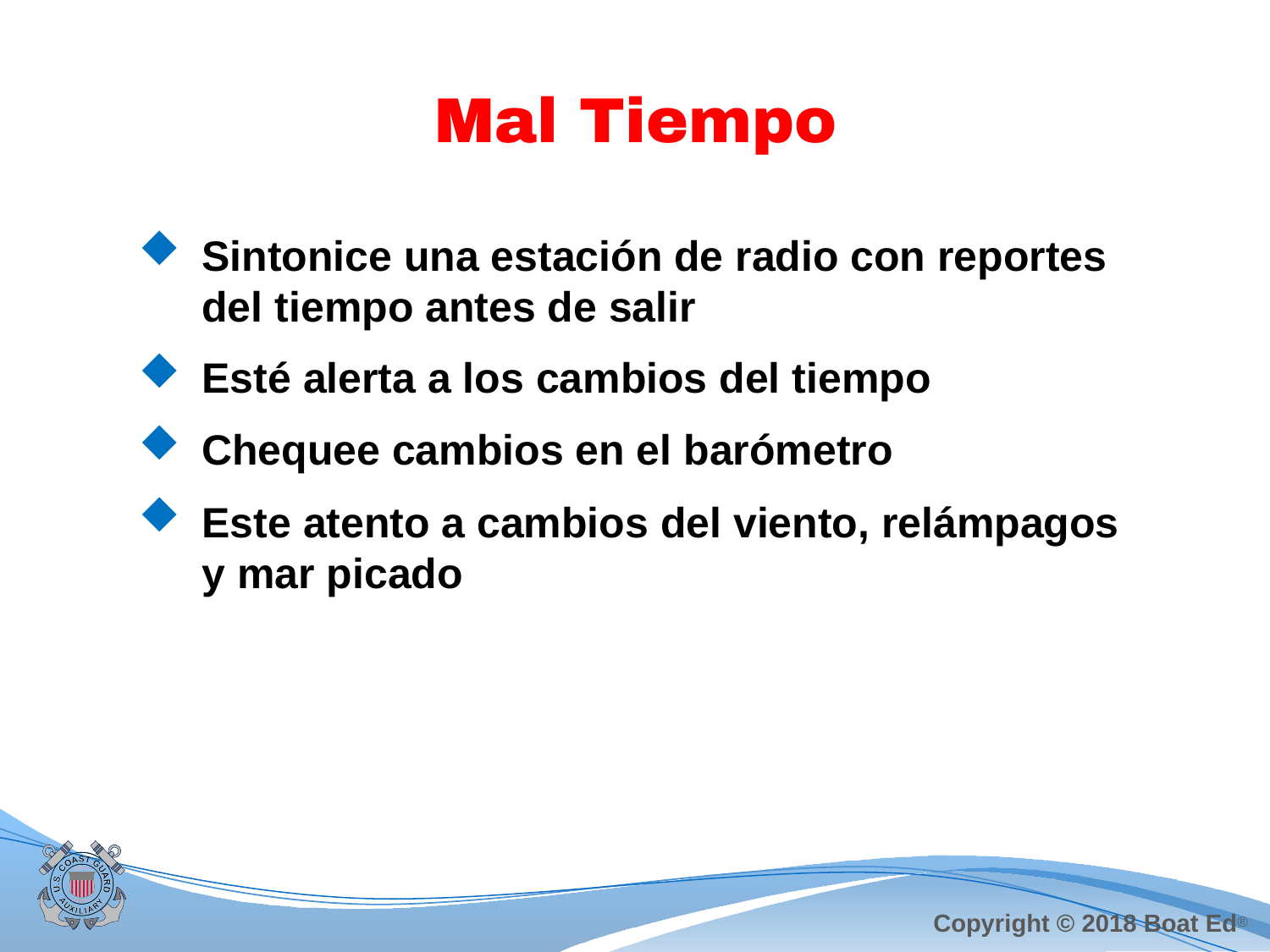

# Mal Tiempo
Sintonice una estación de radio con reportes del tiempo antes de salir
Esté alerta a los cambios del tiempo
Chequee cambios en el barómetro
Este atento a cambios del viento, relámpagos y mar picado